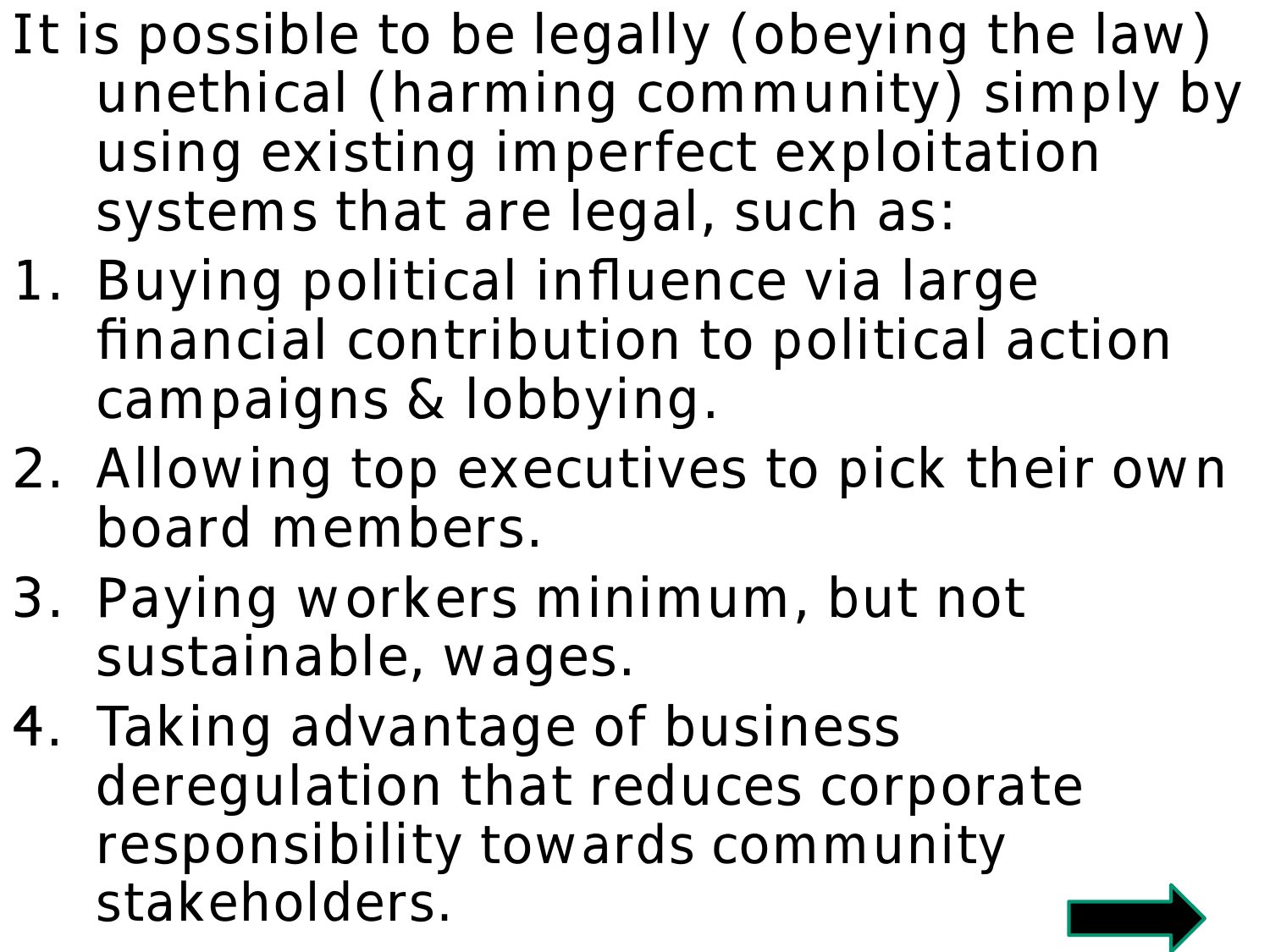

It is possible to be legally (obeying the law) unethical (harming community) simply by using existing imperfect exploitation systems that are legal, such as:
Buying political influence via large financial contribution to political action campaigns & lobbying.
Allowing top executives to pick their own board members.
Paying workers minimum, but not sustainable, wages.
Taking advantage of business deregulation that reduces corporate responsibility towards community stakeholders.